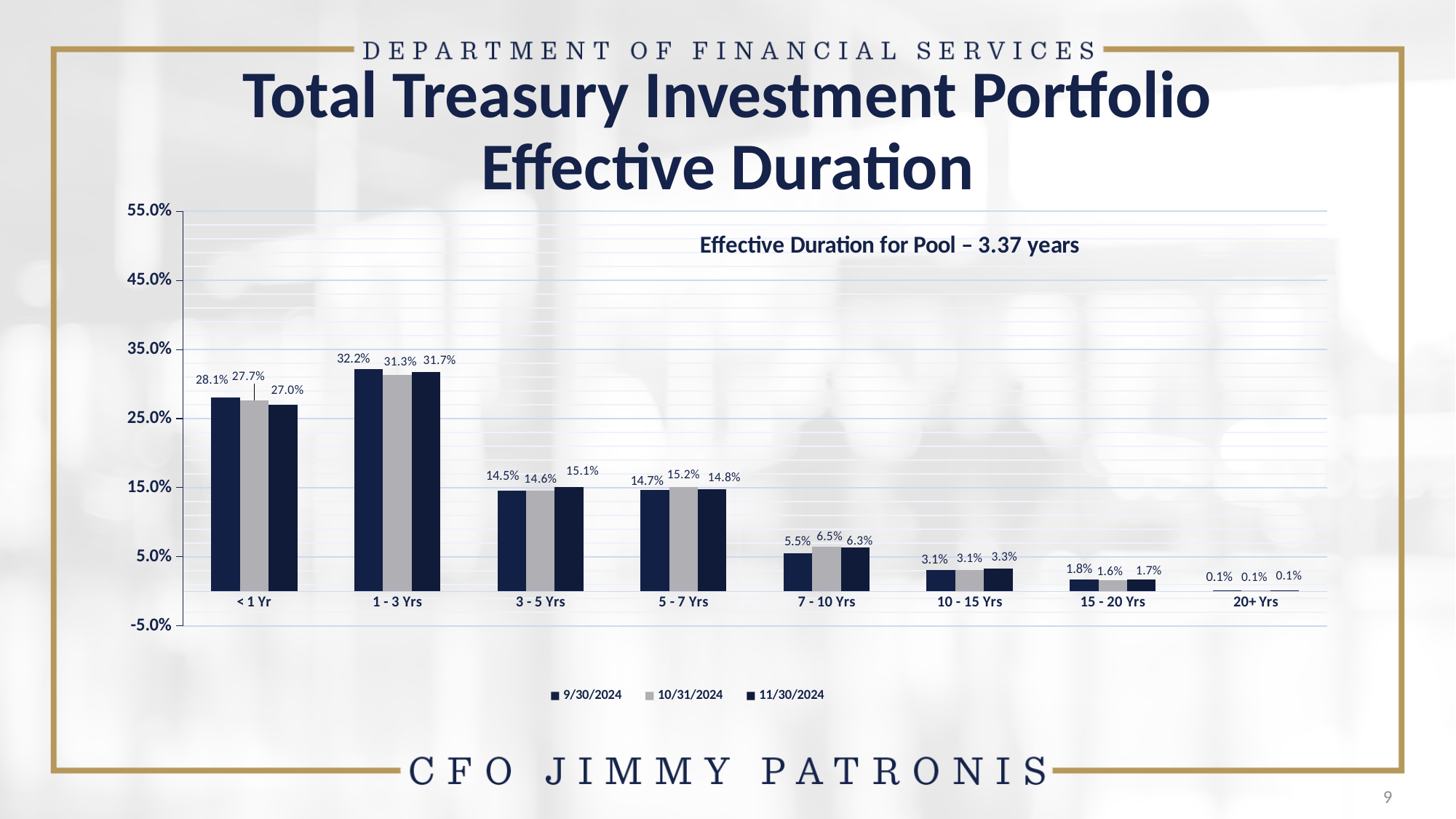

# Total Treasury Investment Portfolio Effective Duration

### Chart

| Category | 9/30/2024 | 10/31/2024 | 11/30/2024 |
|---|---|---|---|
| < 1 Yr | 0.2807 | 0.2765 | 0.2697 |
| 1 - 3 Yrs | 0.3218 | 0.3128 | 0.3174 |
| 3 - 5 Yrs | 0.1454 | 0.1457 | 0.151 |
| 5 - 7 Yrs | 0.147 | 0.1515 | 0.1477 |
| 7 - 10 Yrs | 0.055 | 0.065 | 0.0631 |
| 10 - 15 Yrs | 0.0313 | 0.0311 | 0.0326 |
| 15 - 20 Yrs | 0.0177 | 0.0163 | 0.0174 |
| 20+ Yrs | 0.0010999999999999998 | 0.0010999999999999998 | 0.0011 |
9